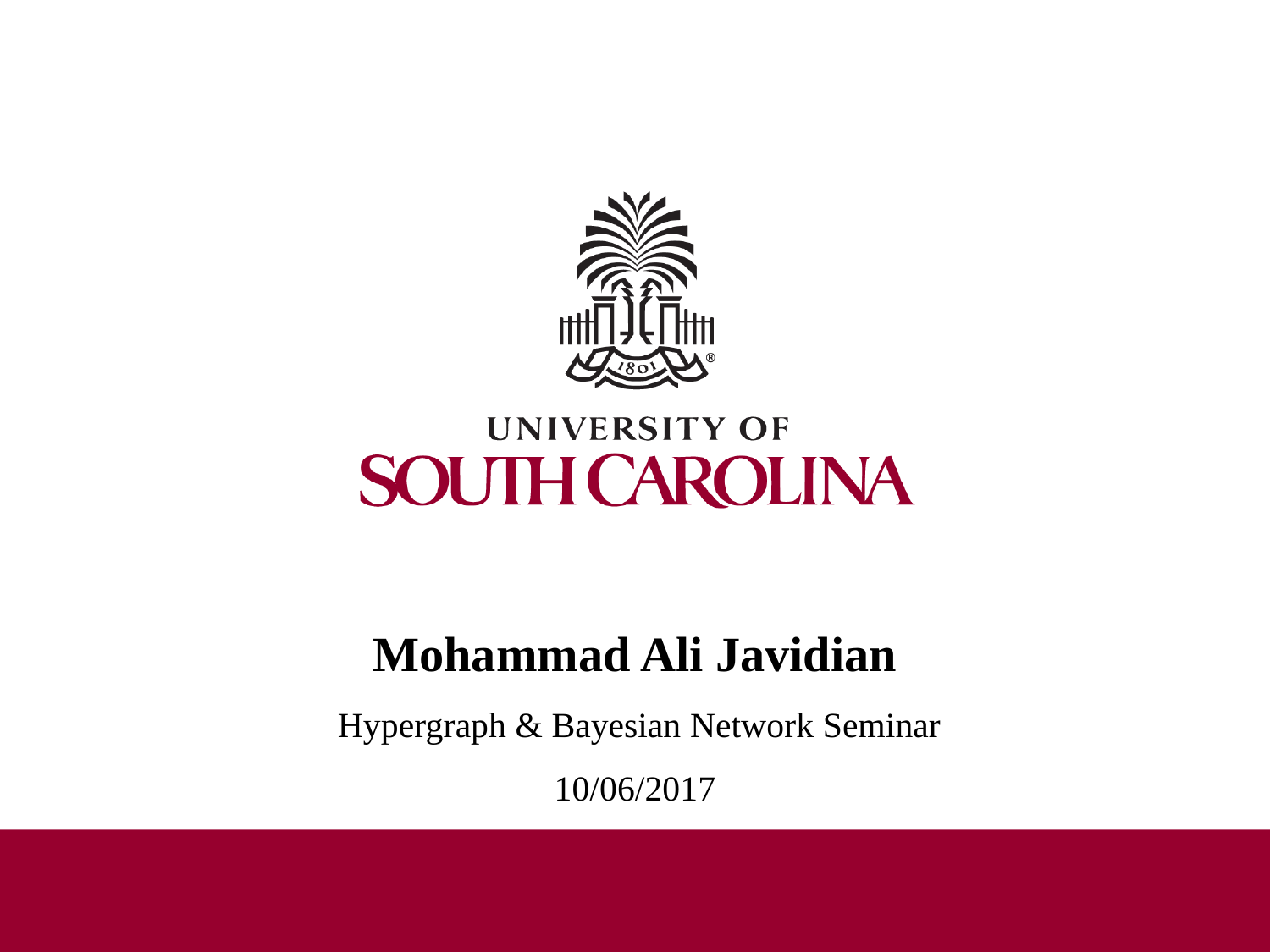

# Mohammad Ali Javidian Hypergraph & Bayesian Network Seminar 10/06/2017